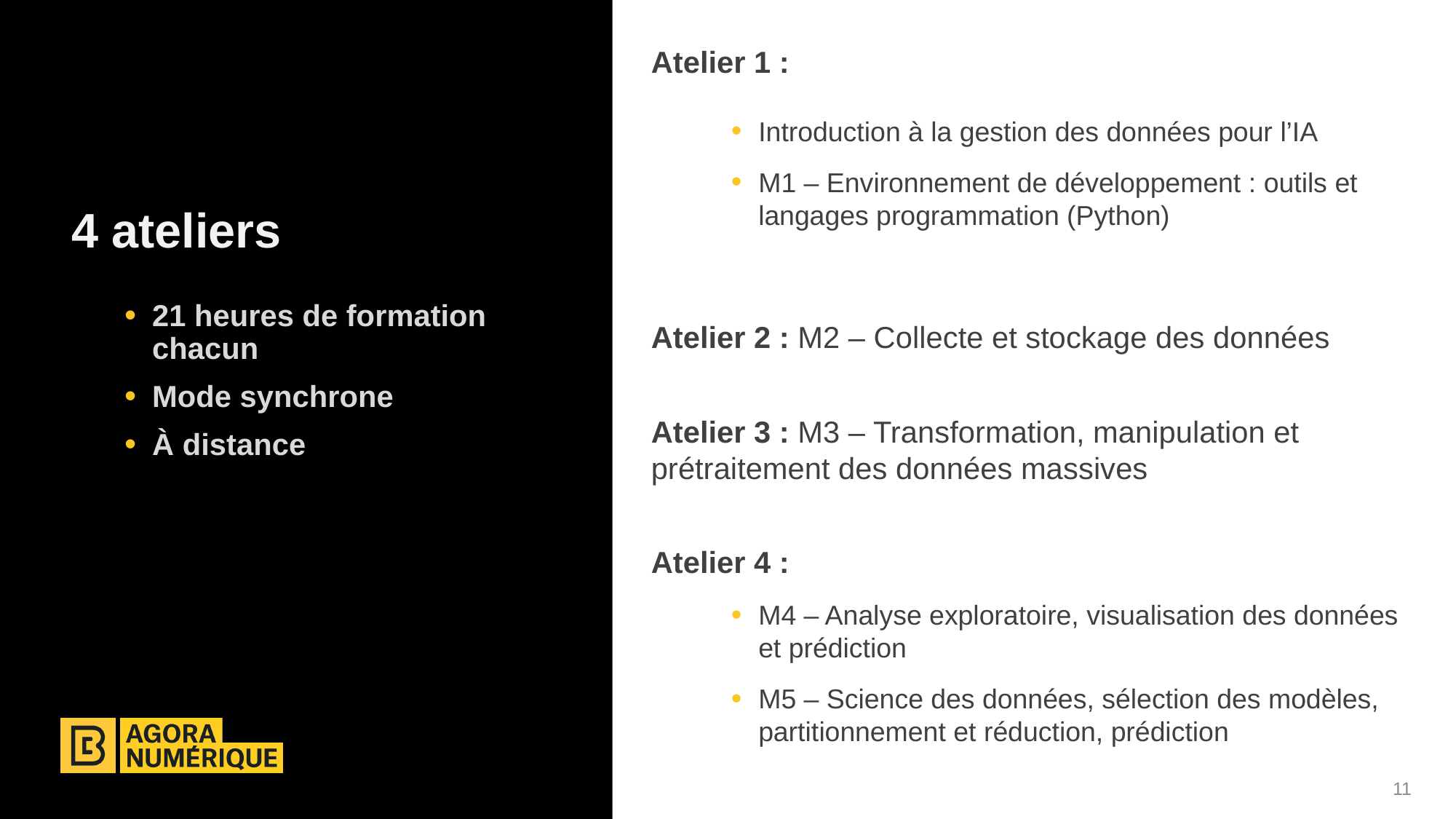

Atelier 1 :
Introduction à la gestion des données pour l’IA
M1 – Environnement de développement : outils et langages programmation (Python)

Atelier 2 : M2 – Collecte et stockage des données

Atelier 3 : M3 – Transformation, manipulation et prétraitement des données massives

Atelier 4 :
M4 – Analyse exploratoire, visualisation des données et prédiction
M5 – Science des données, sélection des modèles, partitionnement et réduction, prédiction
# 4 ateliers
21 heures de formation chacun
Mode synchrone
À distance
11